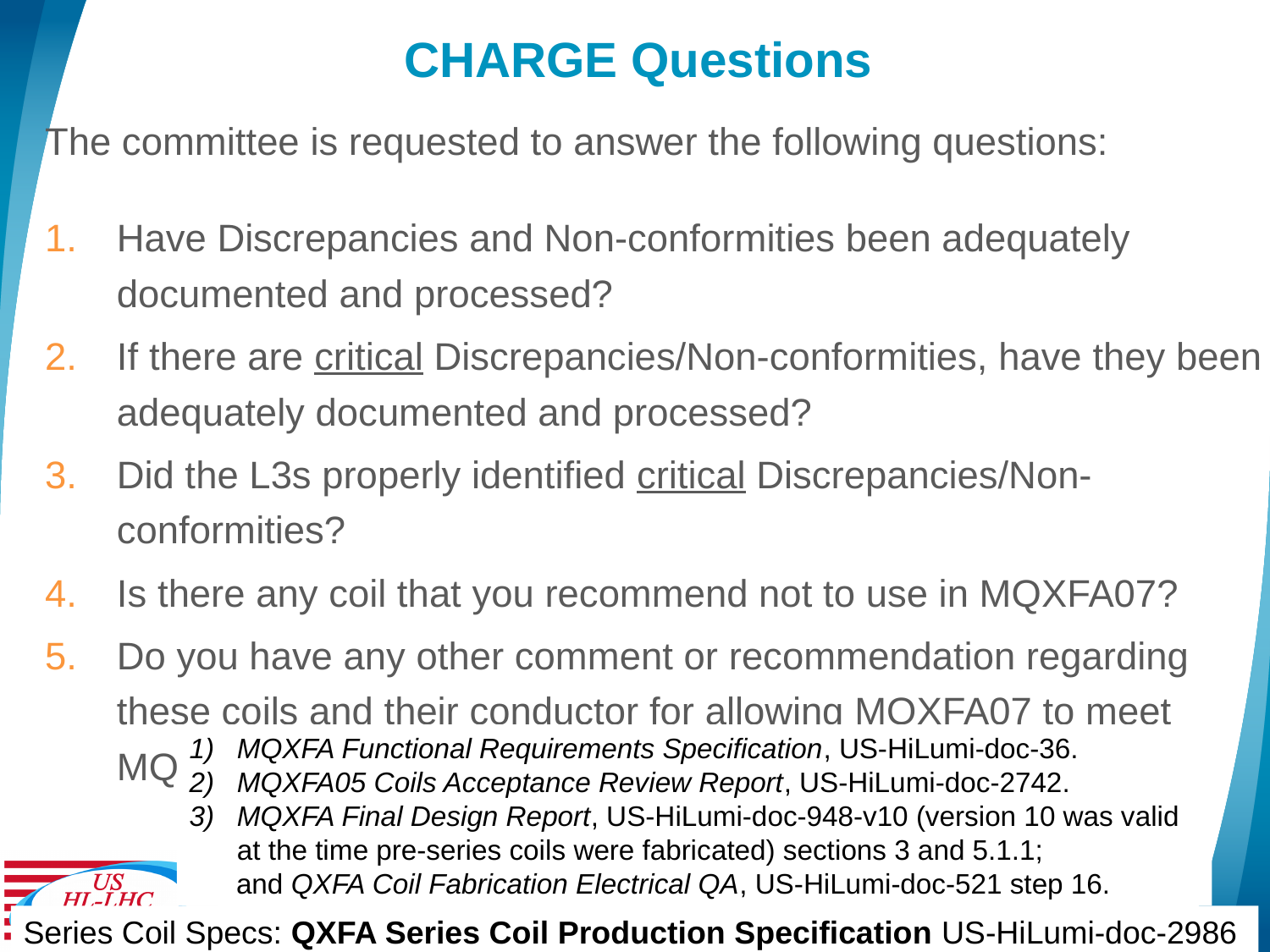

# CHARGE Questions
The committee is requested to answer the following questions:

Have Discrepancies and Non-conformities been adequately documented and processed?
If there are critical Discrepancies/Non-conformities, have they been adequately documented and processed?
Did the L3s properly identified critical Discrepancies/Non-conformities?
Is there any coil that you recommend not to use in MQXFA07?
Do you have any other comment or recommendation regarding these coils and their conductor for allowing MQXFA07 to meet MQXFA requirements [1]?
MQXFA Functional Requirements Specification, US-HiLumi-doc-36.
MQXFA05 Coils Acceptance Review Report, US-HiLumi-doc-2742.
MQXFA Final Design Report, US-HiLumi-doc-948-v10 (version 10 was valid at the time pre-series coils were fabricated) sections 3 and 5.1.1;
      and QXFA Coil Fabrication Electrical QA, US-HiLumi-doc-521 step 16.
MQXFA07 Coil Acceptance Review
5
Series Coil Specs: QXFA Series Coil Production Specification US-HiLumi-doc-2986